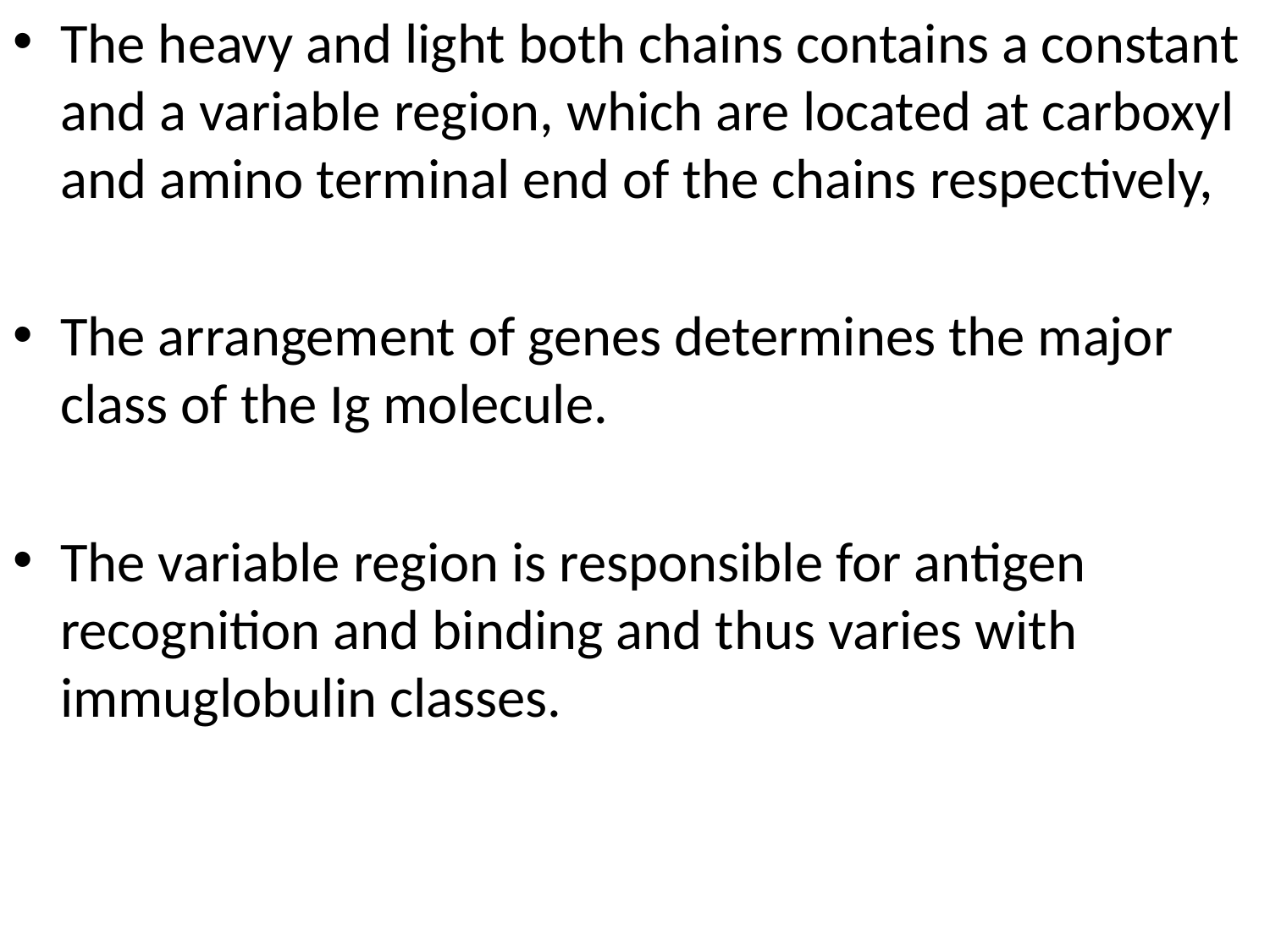

The heavy and light both chains contains a constant and a variable region, which are located at carboxyl and amino terminal end of the chains respectively,

The arrangement of genes determines the major class of the Ig molecule.

The variable region is responsible for antigen recognition and binding and thus varies with immuglobulin classes.